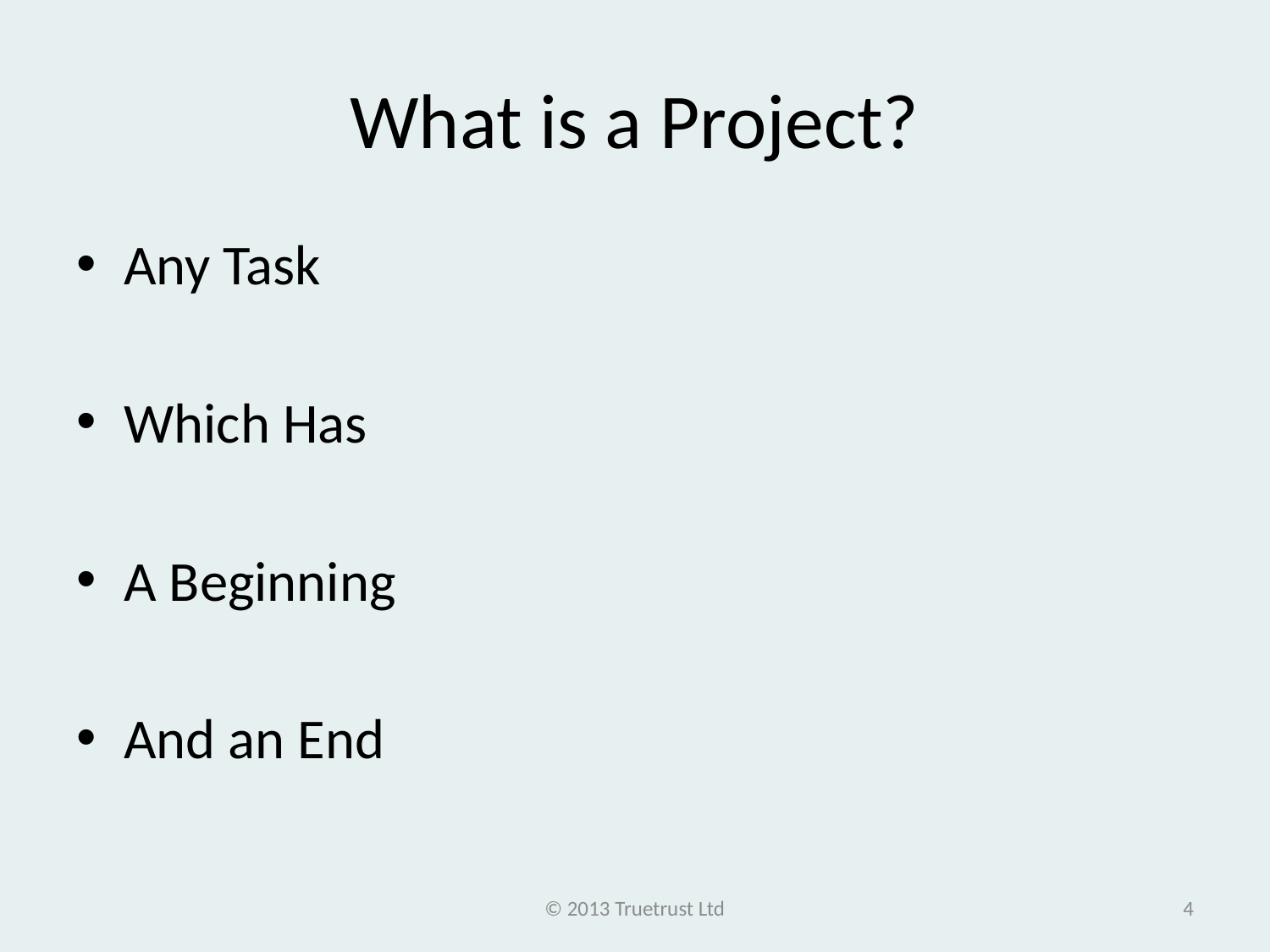

# What is a Project?
Any Task

Which Has

A Beginning

And an End
© 2013 Truetrust Ltd
4